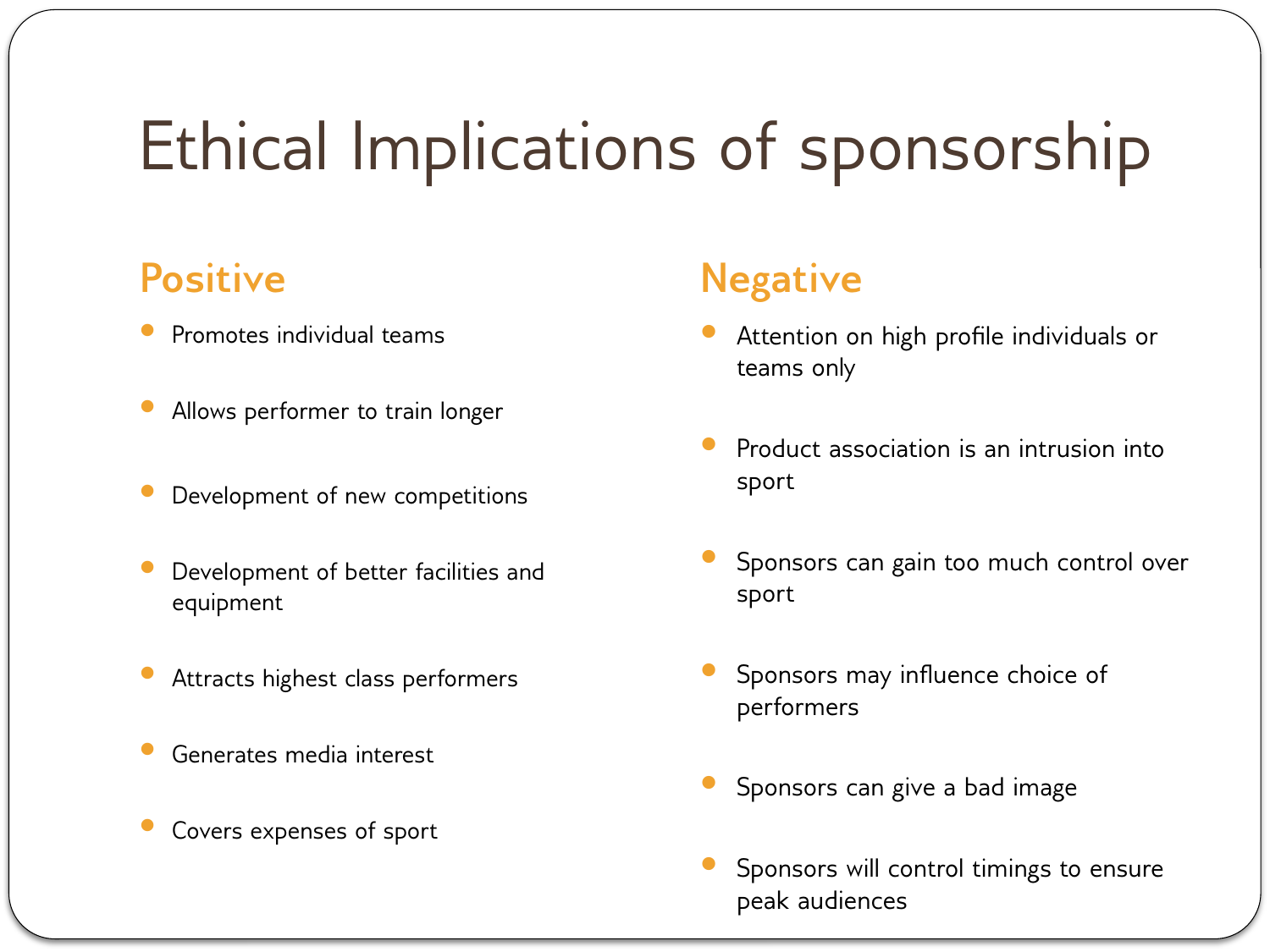

# Ethical Implications of sponsorship
Positive
Negative
Promotes individual teams

Allows performer to train longer

Development of new competitions

Development of better facilities and equipment

Attracts highest class performers

Generates media interest

Covers expenses of sport
Attention on high profile individuals or teams only

Product association is an intrusion into sport

Sponsors can gain too much control over sport

Sponsors may influence choice of performers

Sponsors can give a bad image

Sponsors will control timings to ensure peak audiences